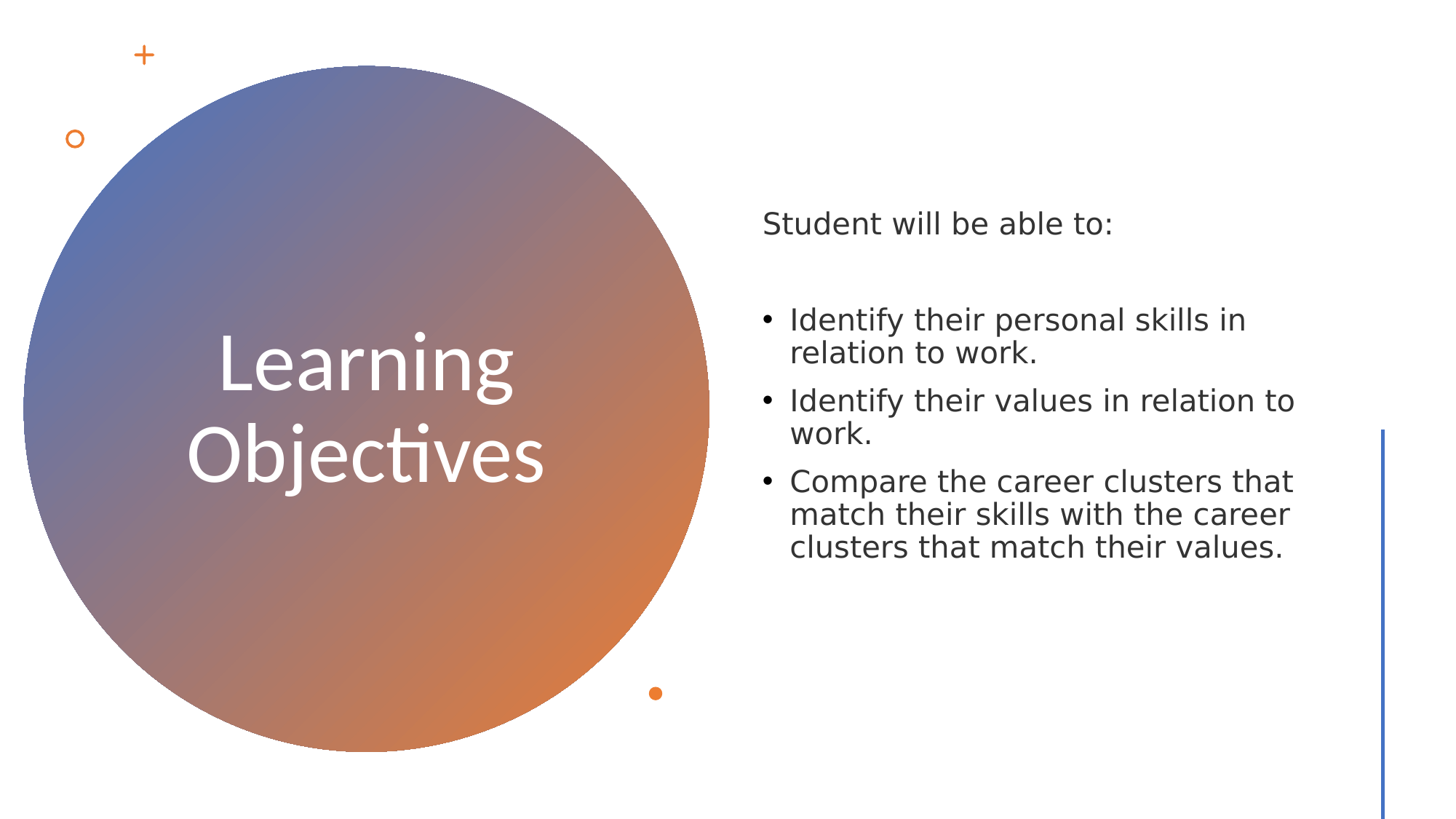

Student will be able to:

Identify their personal skills in relation to work.
Identify their values in relation to work.
Compare the career clusters that match their skills with the career clusters that match their values.

# Learning Objectives